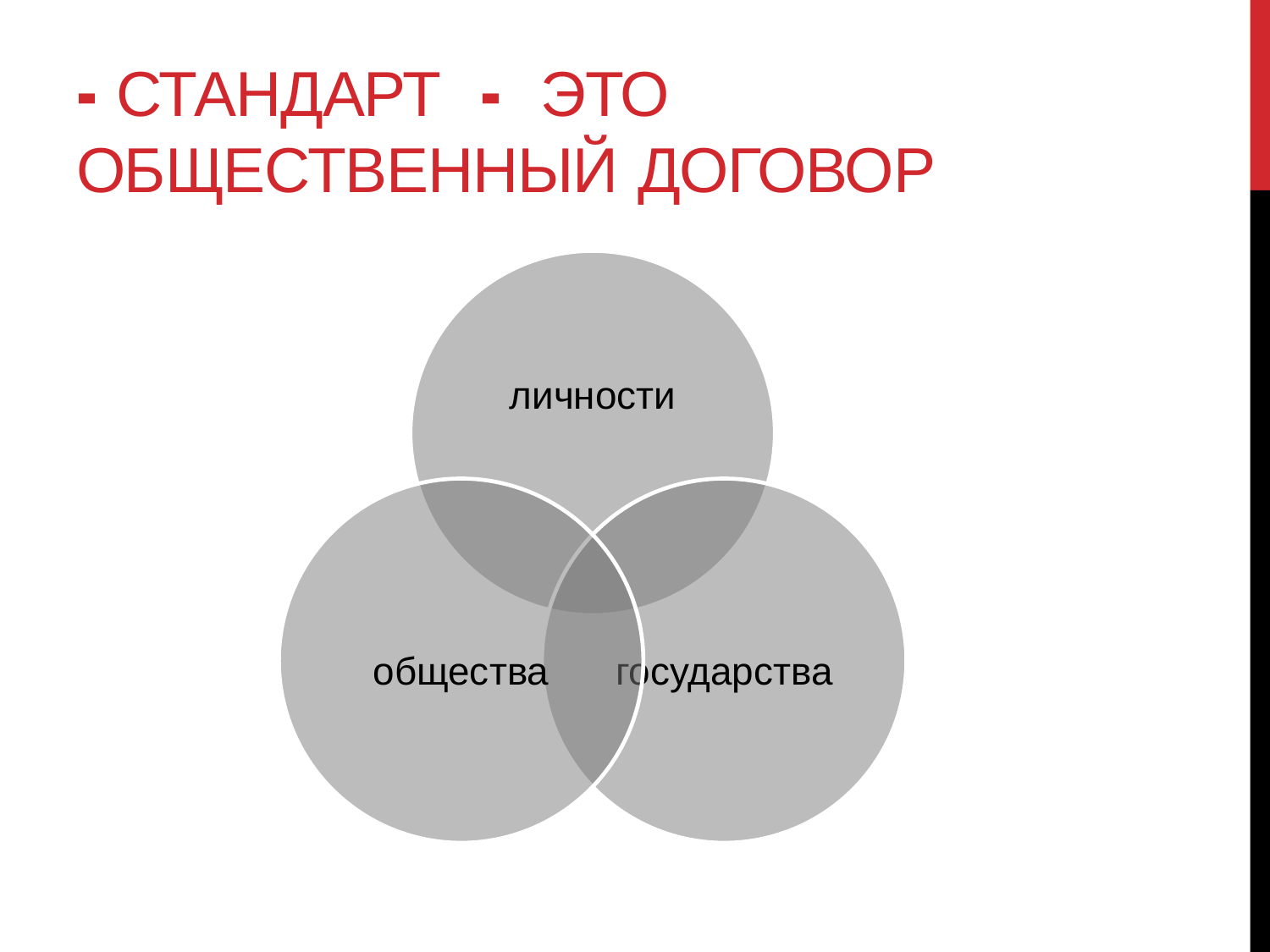

# - Стандарт  -  это  общественный договор
личности
государства
общества